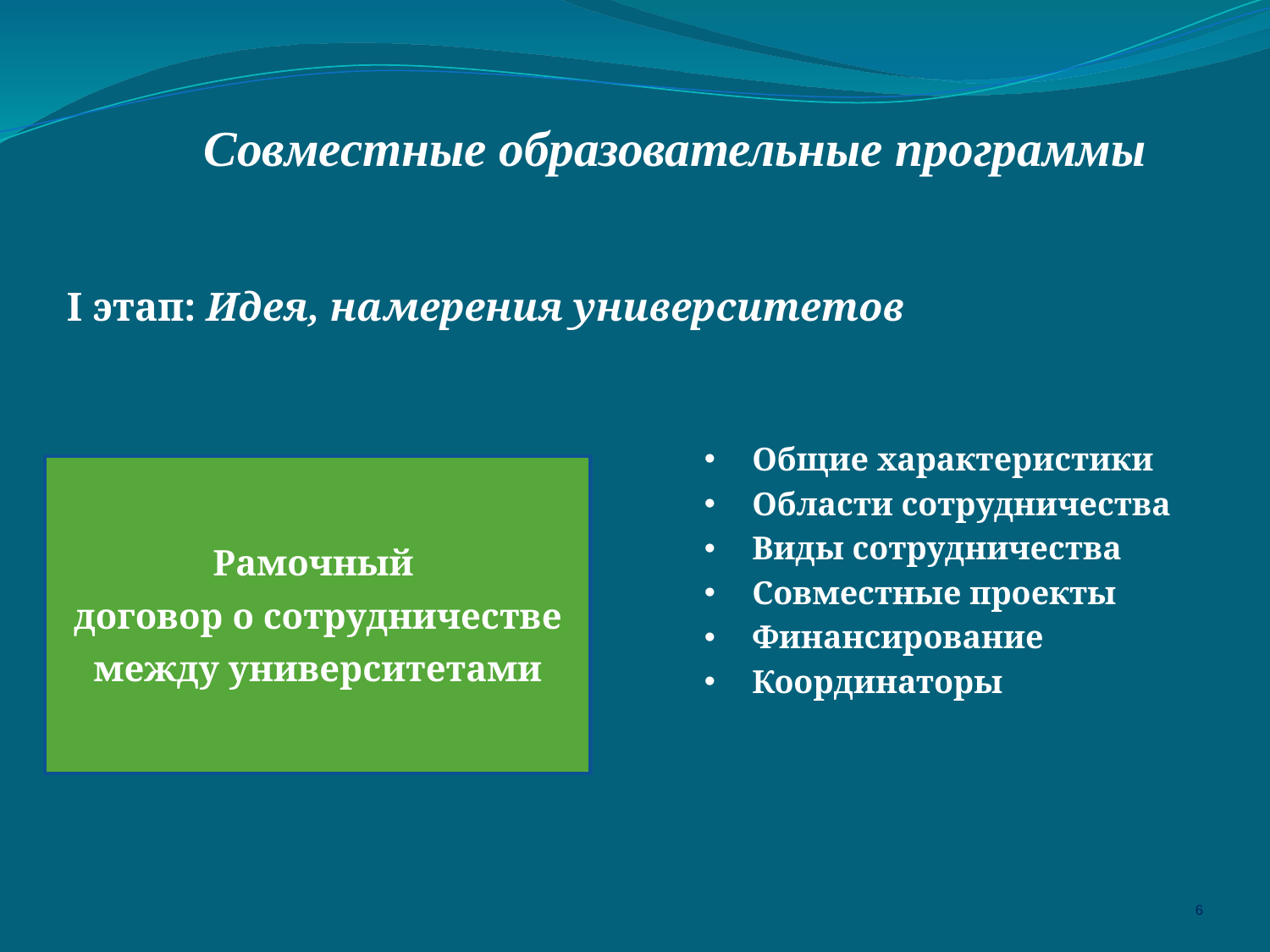

Совместные образовательные программы
I этап: Идея, намерения университетов

Общие характеристики
Области сотрудничества
Виды сотрудничества
Совместные проекты
Финансирование
Координаторы

Рамочный
договор о сотрудничестве
 между университетами
6